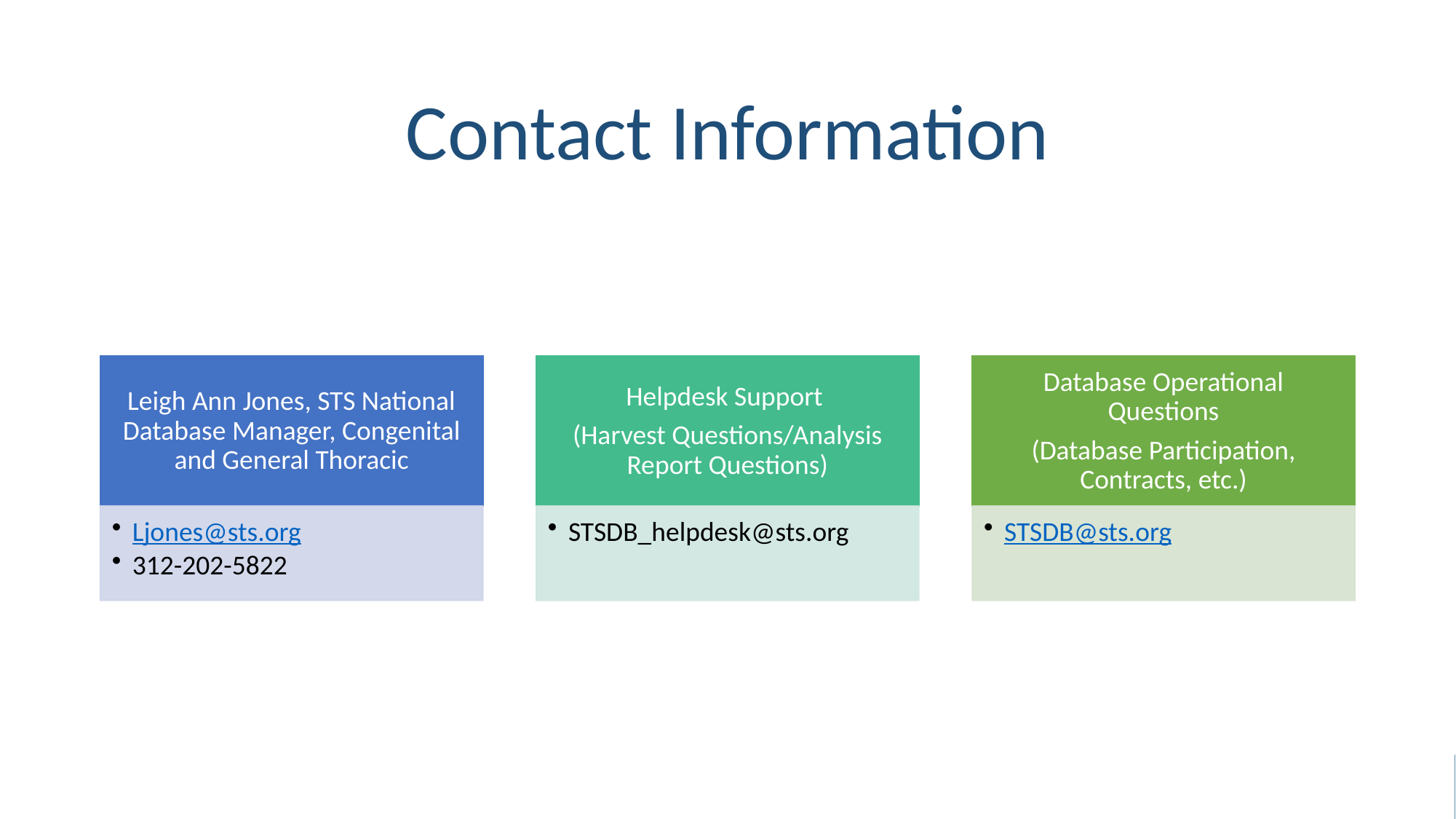

# Contact Information
Leigh Ann Jones, STS National Database Manager, Congenital and General Thoracic
Ljones@sts.org
312-202-5822
Helpdesk Support
(Harvest Questions/Analysis Report Questions)
STSDB_helpdesk@sts.org
Database Operational Questions
(Database Participation, Contracts, etc.)
STSDB@sts.org
This Photo by Unknown author is licensed under CC BY-SA.